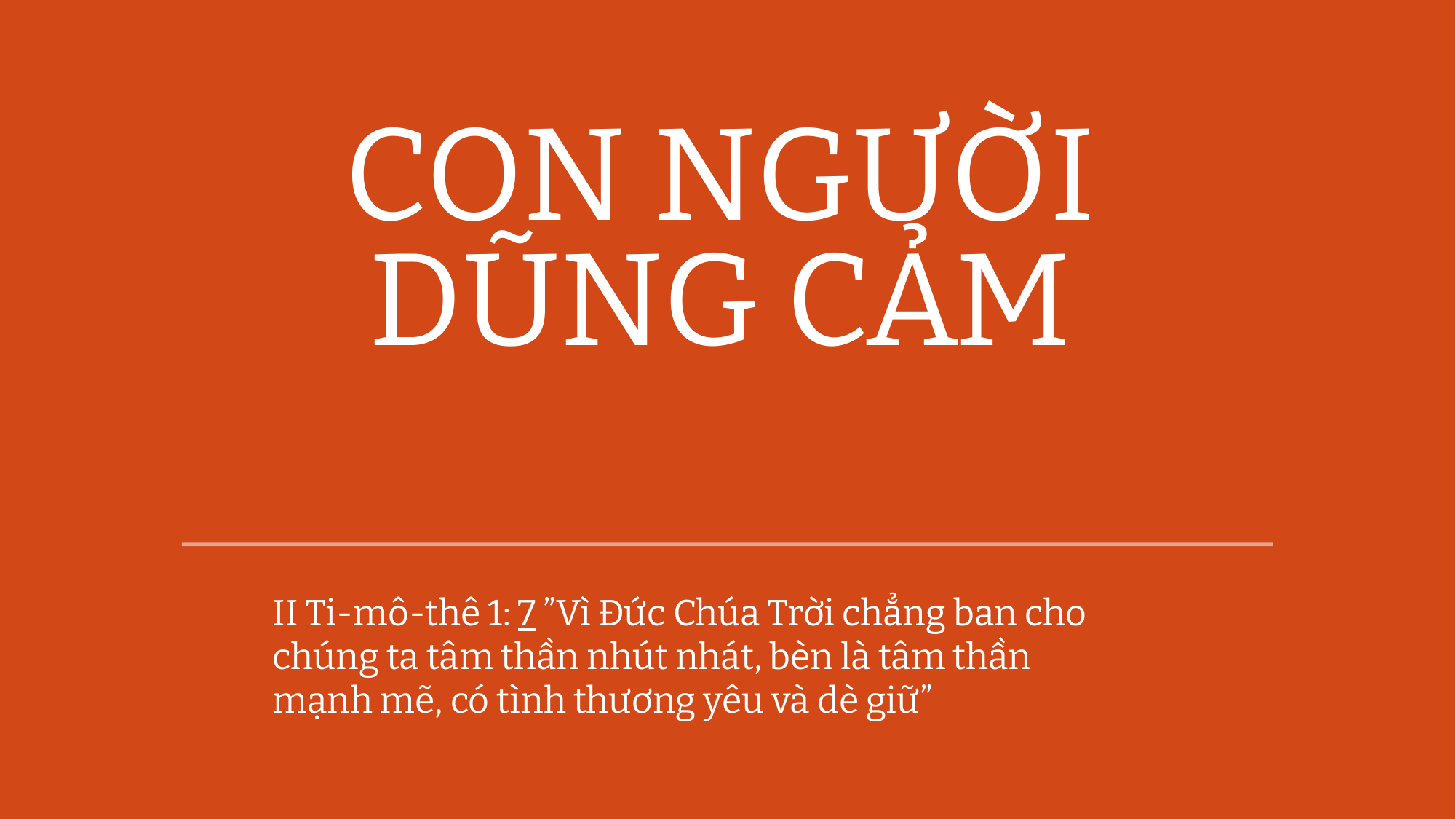

# Con người dũng cảm

II Ti-mô-thê 1: 7 ”Vì Đức Chúa Trời chẳng ban cho chúng ta tâm thần nhút nhát, bèn là tâm thần mạnh mẽ, có tình thương yêu và dè giữ”